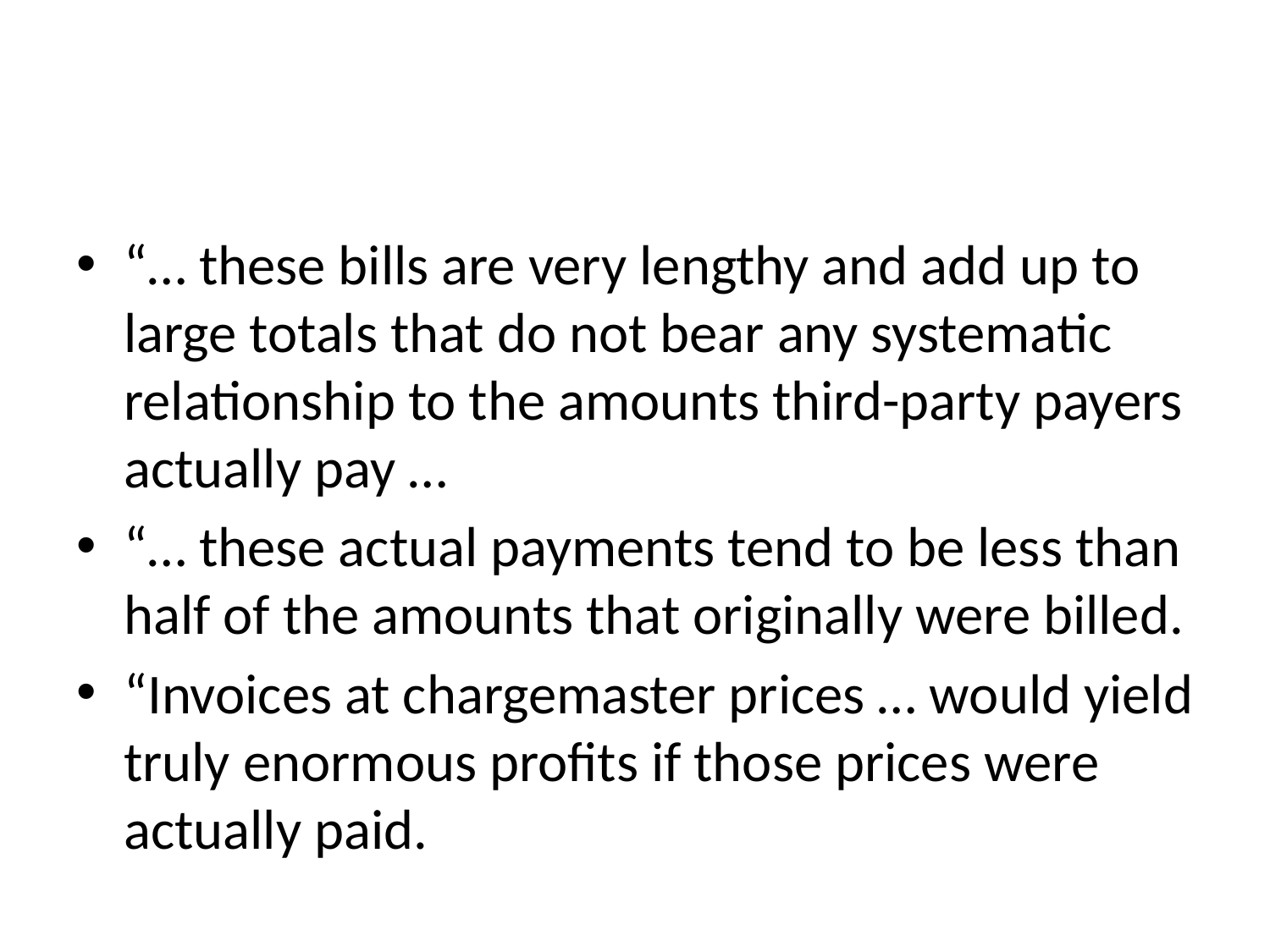

#
“… these bills are very lengthy and add up to large totals that do not bear any systematic relationship to the amounts third-party payers actually pay …
“… these actual payments tend to be less than half of the amounts that originally were billed.
“Invoices at chargemaster prices … would yield truly enormous profits if those prices were actually paid.